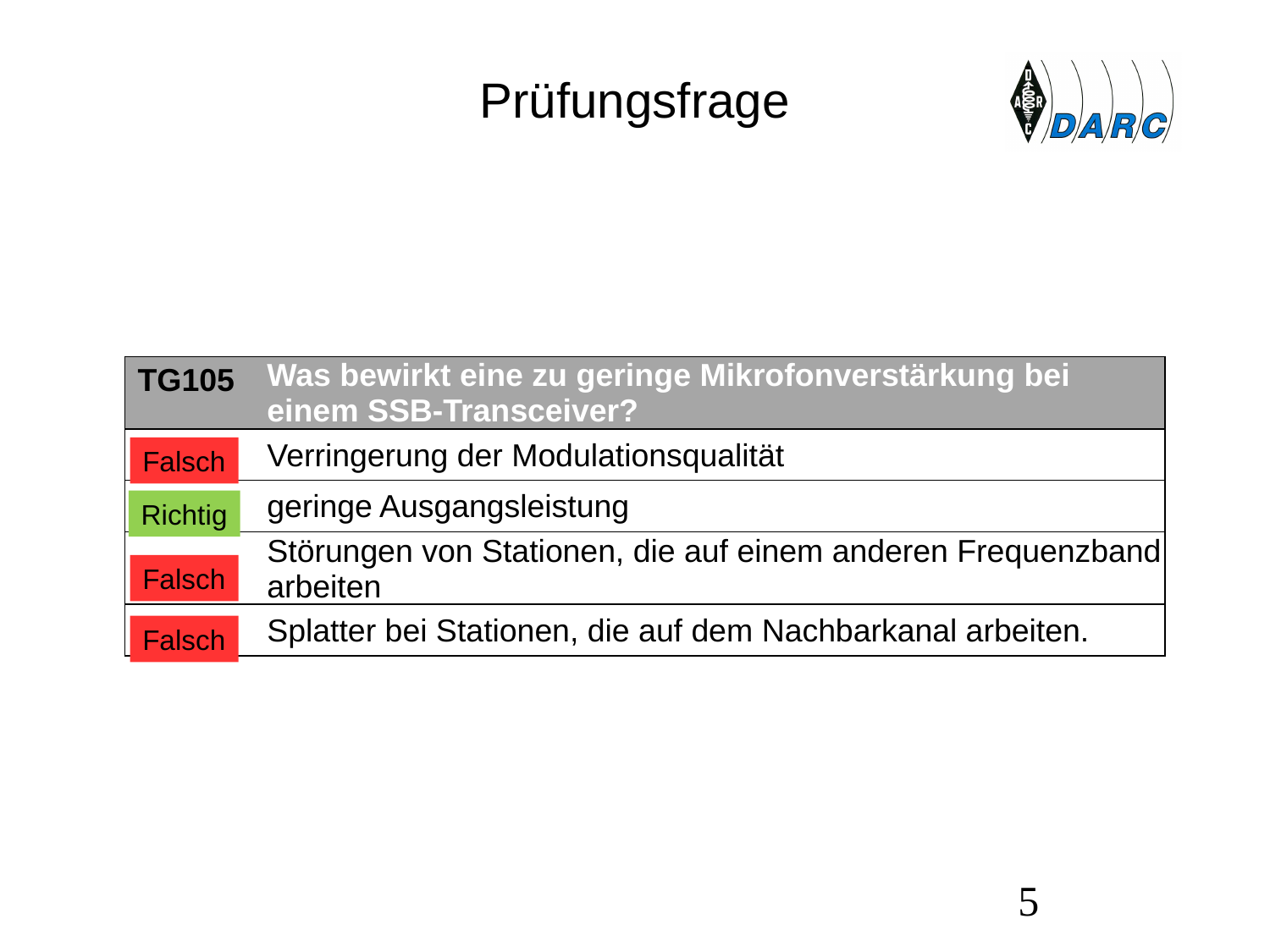

# Prüfungsfrage
| TG105 | Was bewirkt eine zu geringe Mikrofonverstärkung bei einem SSB-Transceiver? |
| --- | --- |
| A | Verringerung der Modulationsqualität |
| B | geringe Ausgangsleistung |
| C | Störungen von Stationen, die auf einem anderen Frequenzband arbeiten |
| D | Splatter bei Stationen, die auf dem Nachbarkanal arbeiten. |
Falsch

Richtig

Falsch

Falsch

5